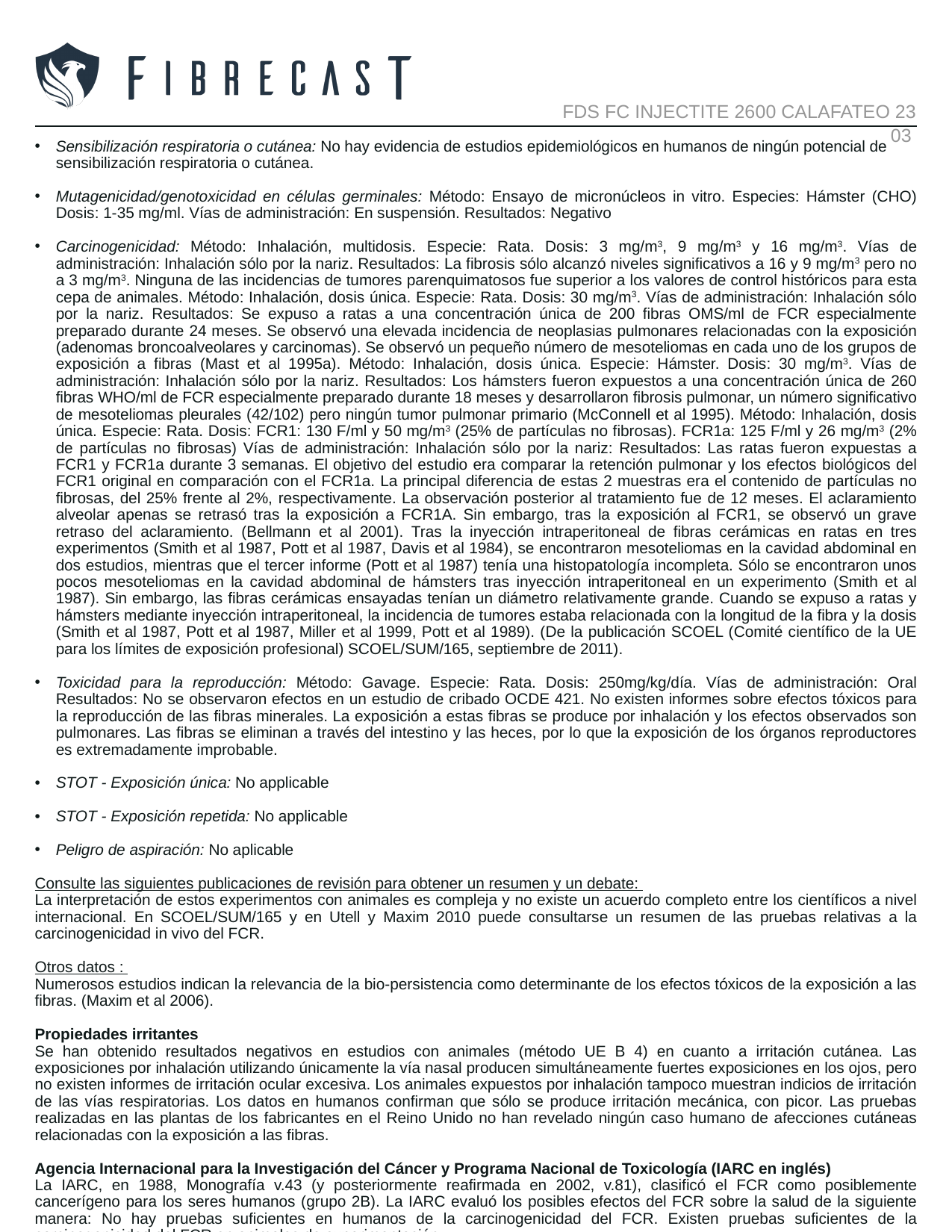

FDS FC INJECTITE 2600 CALAFATEO 23 03
Sensibilización respiratoria o cutánea: No hay evidencia de estudios epidemiológicos en humanos de ningún potencial de sensibilización respiratoria o cutánea.

Mutagenicidad/genotoxicidad en células germinales: Método: Ensayo de micronúcleos in vitro. Especies: Hámster (CHO) Dosis: 1-35 mg/ml. Vías de administración: En suspensión. Resultados: Negativo

Carcinogenicidad: Método: Inhalación, multidosis. Especie: Rata. Dosis: 3 mg/m3, 9 mg/m3 y 16 mg/m3. Vías de administración: Inhalación sólo por la nariz. Resultados: La fibrosis sólo alcanzó niveles significativos a 16 y 9 mg/m3 pero no a 3 mg/m3. Ninguna de las incidencias de tumores parenquimatosos fue superior a los valores de control históricos para esta cepa de animales. Método: Inhalación, dosis única. Especie: Rata. Dosis: 30 mg/m3. Vías de administración: Inhalación sólo por la nariz. Resultados: Se expuso a ratas a una concentración única de 200 fibras OMS/ml de FCR especialmente preparado durante 24 meses. Se observó una elevada incidencia de neoplasias pulmonares relacionadas con la exposición (adenomas broncoalveolares y carcinomas). Se observó un pequeño número de mesoteliomas en cada uno de los grupos de exposición a fibras (Mast et al 1995a). Método: Inhalación, dosis única. Especie: Hámster. Dosis: 30 mg/m3. Vías de administración: Inhalación sólo por la nariz. Resultados: Los hámsters fueron expuestos a una concentración única de 260 fibras WHO/ml de FCR especialmente preparado durante 18 meses y desarrollaron fibrosis pulmonar, un número significativo de mesoteliomas pleurales (42/102) pero ningún tumor pulmonar primario (McConnell et al 1995). Método: Inhalación, dosis única. Especie: Rata. Dosis: FCR1: 130 F/ml y 50 mg/m3 (25% de partículas no fibrosas). FCR1a: 125 F/ml y 26 mg/m3 (2% de partículas no fibrosas) Vías de administración: Inhalación sólo por la nariz: Resultados: Las ratas fueron expuestas a FCR1 y FCR1a durante 3 semanas. El objetivo del estudio era comparar la retención pulmonar y los efectos biológicos del FCR1 original en comparación con el FCR1a. La principal diferencia de estas 2 muestras era el contenido de partículas no fibrosas, del 25% frente al 2%, respectivamente. La observación posterior al tratamiento fue de 12 meses. El aclaramiento alveolar apenas se retrasó tras la exposición a FCR1A. Sin embargo, tras la exposición al FCR1, se observó un grave retraso del aclaramiento. (Bellmann et al 2001). Tras la inyección intraperitoneal de fibras cerámicas en ratas en tres experimentos (Smith et al 1987, Pott et al 1987, Davis et al 1984), se encontraron mesoteliomas en la cavidad abdominal en dos estudios, mientras que el tercer informe (Pott et al 1987) tenía una histopatología incompleta. Sólo se encontraron unos pocos mesoteliomas en la cavidad abdominal de hámsters tras inyección intraperitoneal en un experimento (Smith et al 1987). Sin embargo, las fibras cerámicas ensayadas tenían un diámetro relativamente grande. Cuando se expuso a ratas y hámsters mediante inyección intraperitoneal, la incidencia de tumores estaba relacionada con la longitud de la fibra y la dosis (Smith et al 1987, Pott et al 1987, Miller et al 1999, Pott et al 1989). (De la publicación SCOEL (Comité científico de la UE para los límites de exposición profesional) SCOEL/SUM/165, septiembre de 2011).

Toxicidad para la reproducción: Método: Gavage. Especie: Rata. Dosis: 250mg/kg/día. Vías de administración: Oral Resultados: No se observaron efectos en un estudio de cribado OCDE 421. No existen informes sobre efectos tóxicos para la reproducción de las fibras minerales. La exposición a estas fibras se produce por inhalación y los efectos observados son pulmonares. Las fibras se eliminan a través del intestino y las heces, por lo que la exposición de los órganos reproductores es extremadamente improbable.

STOT - Exposición única: No applicable

STOT - Exposición repetida: No applicable

Peligro de aspiración: No aplicable

Consulte las siguientes publicaciones de revisión para obtener un resumen y un debate:
La interpretación de estos experimentos con animales es compleja y no existe un acuerdo completo entre los científicos a nivel internacional. En SCOEL/SUM/165 y en Utell y Maxim 2010 puede consultarse un resumen de las pruebas relativas a la carcinogenicidad in vivo del FCR.

Otros datos :
Numerosos estudios indican la relevancia de la bio-persistencia como determinante de los efectos tóxicos de la exposición a las fibras. (Maxim et al 2006).

Propiedades irritantes
Se han obtenido resultados negativos en estudios con animales (método UE B 4) en cuanto a irritación cutánea. Las exposiciones por inhalación utilizando únicamente la vía nasal producen simultáneamente fuertes exposiciones en los ojos, pero no existen informes de irritación ocular excesiva. Los animales expuestos por inhalación tampoco muestran indicios de irritación de las vías respiratorias. Los datos en humanos confirman que sólo se produce irritación mecánica, con picor. Las pruebas realizadas en las plantas de los fabricantes en el Reino Unido no han revelado ningún caso humano de afecciones cutáneas relacionadas con la exposición a las fibras.

Agencia Internacional para la Investigación del Cáncer y Programa Nacional de Toxicología (IARC en inglés)
La IARC, en 1988, Monografía v.43 (y posteriormente reafirmada en 2002, v.81), clasificó el FCR como posiblemente cancerígeno para los seres humanos (grupo 2B). La IARC evaluó los posibles efectos del FCR sobre la salud de la siguiente manera: No hay pruebas suficientes en humanos de la carcinogenicidad del FCR. Existen pruebas suficientes de la carcinogenicidad del FCR en animales de experimentación.
El Informe Anual sobre Carcinógenos (última edición), preparado por el NTP, clasificó el FCR respirable como "razonablemente anticipado" como carcinógeno). No clasificado por la OSHA.